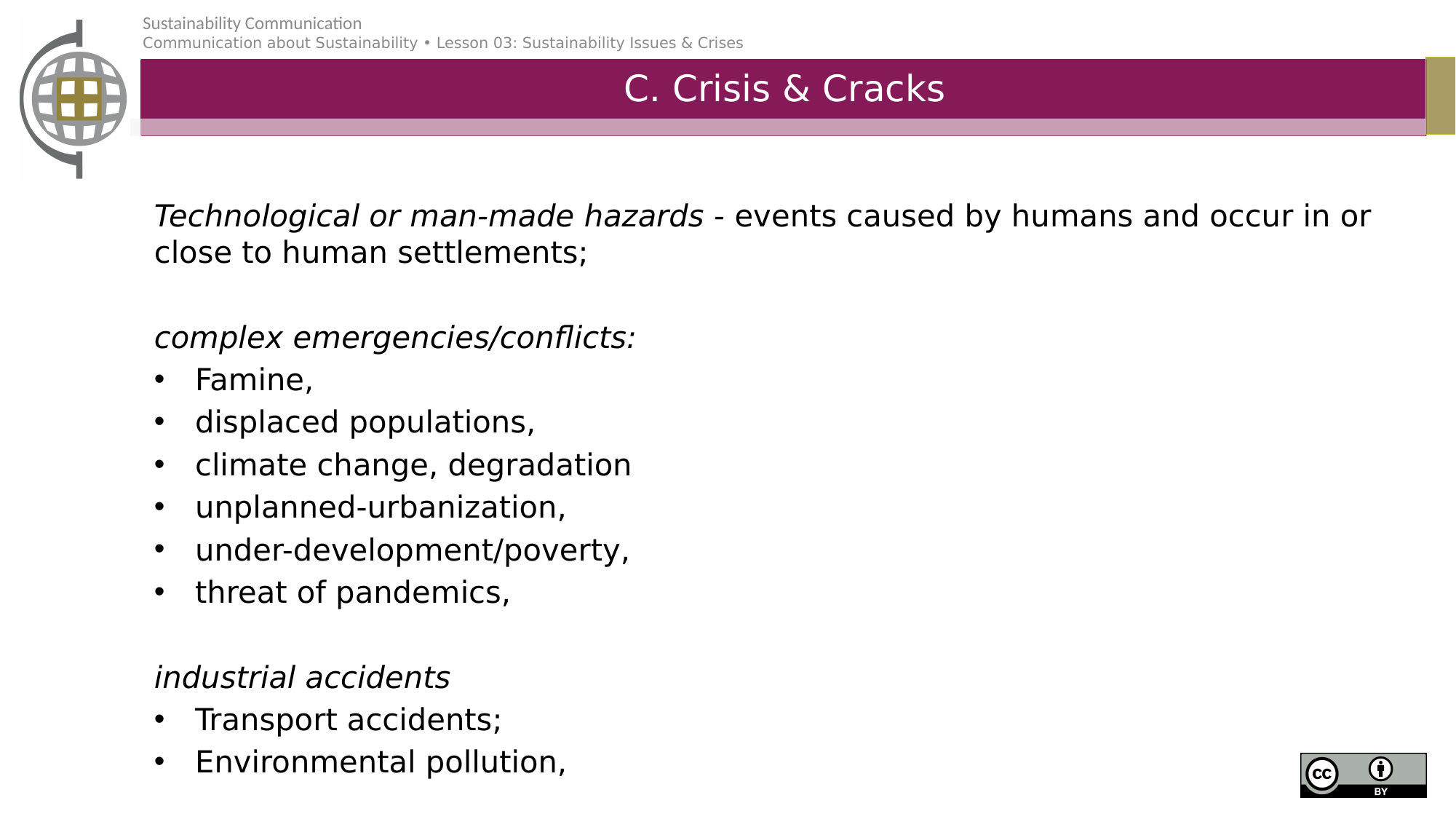

# C. Crisis & Cracks
Technological or man-made hazards - events caused by humans and occur in or close to human settlements;

complex emergencies/conflicts:
Famine,
displaced populations,
climate change, degradation
unplanned-urbanization,
under-development/poverty,
threat of pandemics,

industrial accidents
Transport accidents;
Environmental pollution,